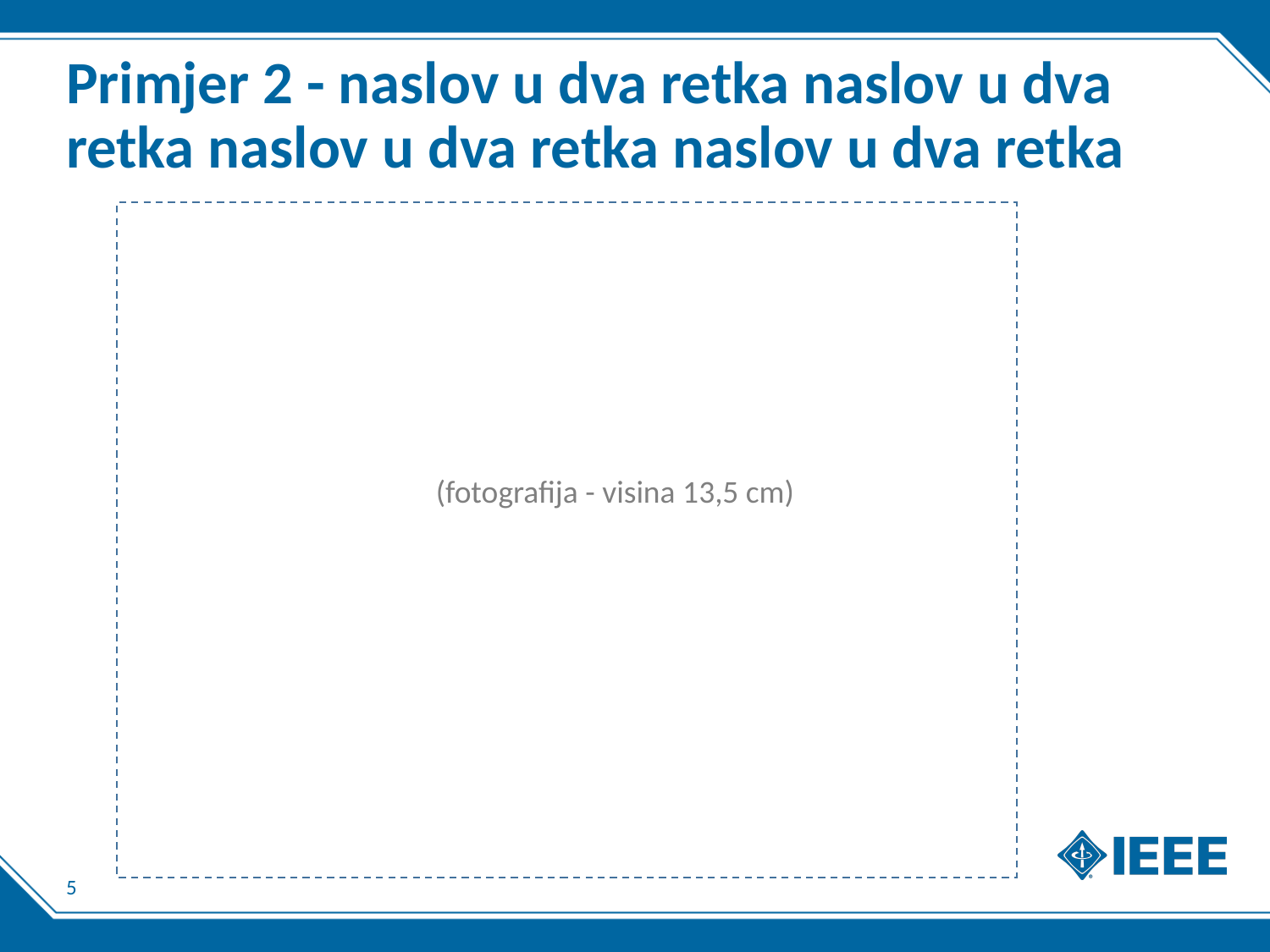

# Primjer 2 - naslov u dva retka naslov u dva retka naslov u dva retka naslov u dva retka

(fotografija - visina 13,5 cm)
5